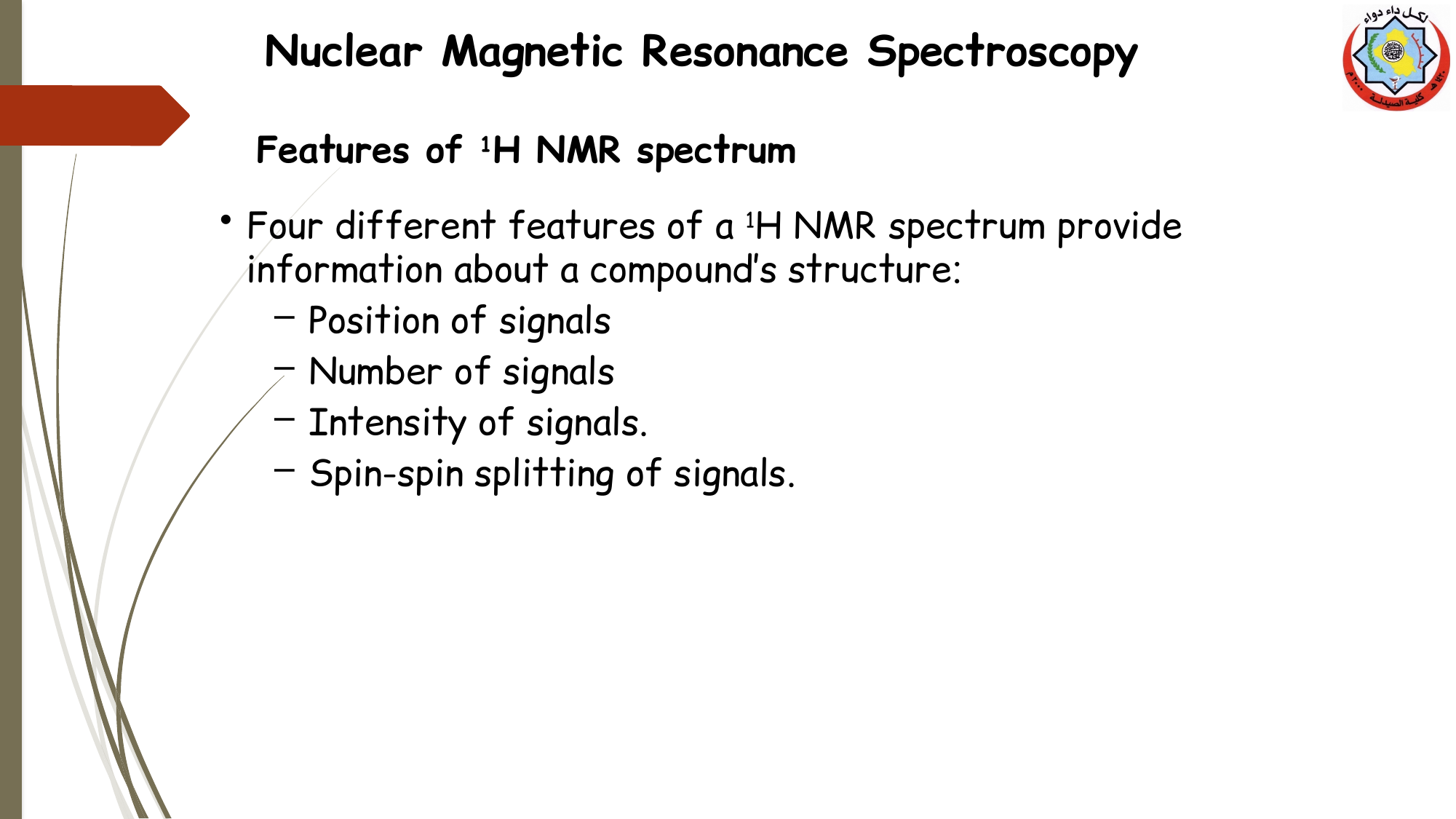

Nuclear Magnetic Resonance Spectroscopy
Features of 1H NMR spectrum

Four different features of a 1H NMR spectrum provide information about a compound’s structure:
Position of signals
Number of signals
Intensity of signals.
Spin-spin splitting of signals.